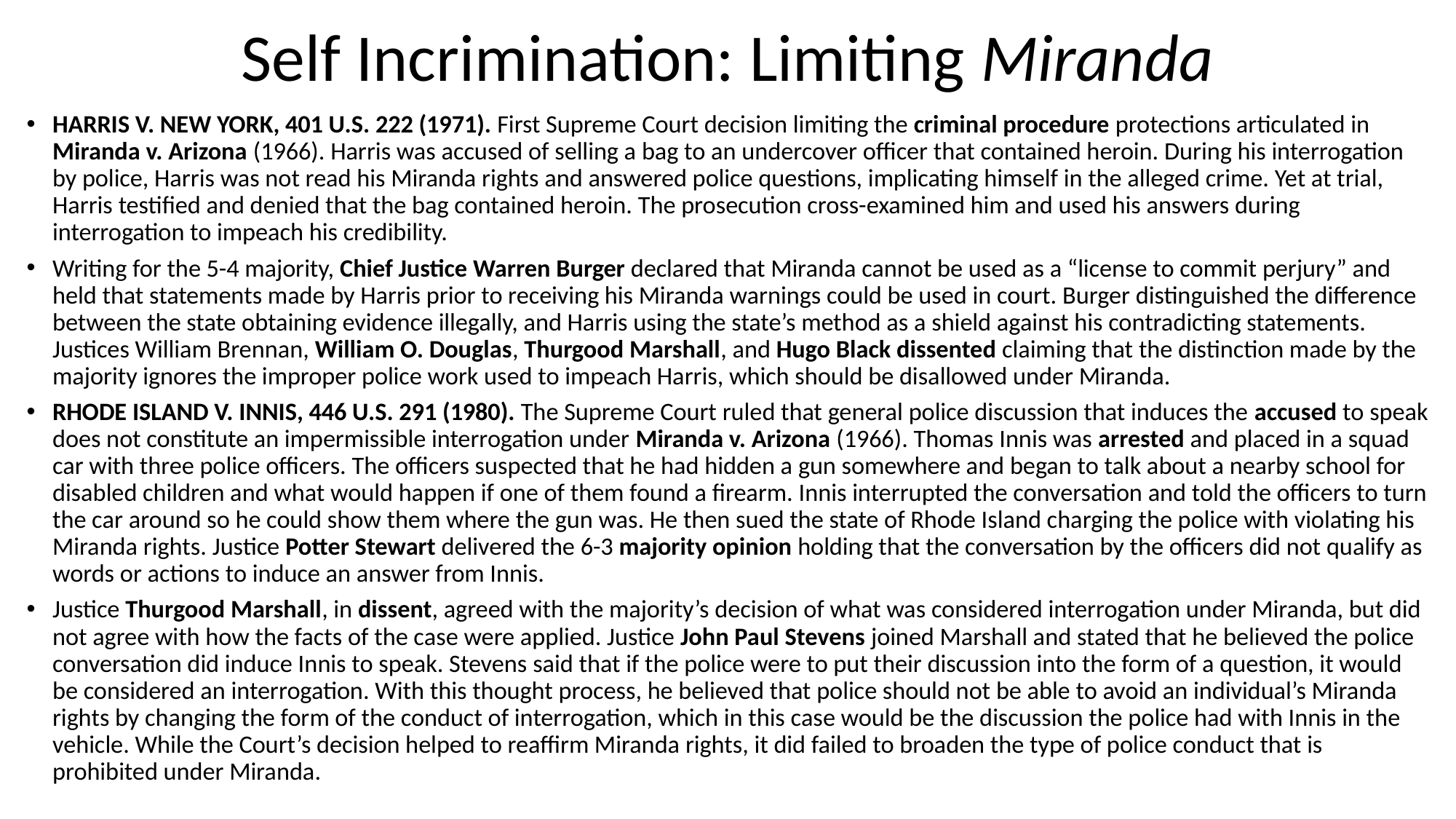

# Self Incrimination: Limiting Miranda
HARRIS V. NEW YORK, 401 U.S. 222 (1971). First Supreme Court decision limiting the criminal procedure protections articulated in Miranda v. Arizona (1966). Harris was accused of selling a bag to an undercover officer that contained heroin. During his interrogation by police, Harris was not read his Miranda rights and answered police questions, implicating himself in the alleged crime. Yet at trial, Harris testified and denied that the bag contained heroin. The prosecution cross-examined him and used his answers during interrogation to impeach his credibility.
Writing for the 5-4 majority, Chief Justice Warren Burger declared that Miranda cannot be used as a “license to commit perjury” and held that statements made by Harris prior to receiving his Miranda warnings could be used in court. Burger distinguished the difference between the state obtaining evidence illegally, and Harris using the state’s method as a shield against his contradicting statements. Justices William Brennan, William O. Douglas, Thurgood Marshall, and Hugo Black dissented claiming that the distinction made by the majority ignores the improper police work used to impeach Harris, which should be disallowed under Miranda.
RHODE ISLAND V. INNIS, 446 U.S. 291 (1980). The Supreme Court ruled that general police discussion that induces the accused to speak does not constitute an impermissible interrogation under Miranda v. Arizona (1966). Thomas Innis was arrested and placed in a squad car with three police officers. The officers suspected that he had hidden a gun somewhere and began to talk about a nearby school for disabled children and what would happen if one of them found a firearm. Innis interrupted the conversation and told the officers to turn the car around so he could show them where the gun was. He then sued the state of Rhode Island charging the police with violating his Miranda rights. Justice Potter Stewart delivered the 6-3 majority opinion holding that the conversation by the officers did not qualify as words or actions to induce an answer from Innis.
Justice Thurgood Marshall, in dissent, agreed with the majority’s decision of what was considered interrogation under Miranda, but did not agree with how the facts of the case were applied. Justice John Paul Stevens joined Marshall and stated that he believed the police conversation did induce Innis to speak. Stevens said that if the police were to put their discussion into the form of a question, it would be considered an interrogation. With this thought process, he believed that police should not be able to avoid an individual’s Miranda rights by changing the form of the conduct of interrogation, which in this case would be the discussion the police had with Innis in the vehicle. While the Court’s decision helped to reaffirm Miranda rights, it did failed to broaden the type of police conduct that is prohibited under Miranda.